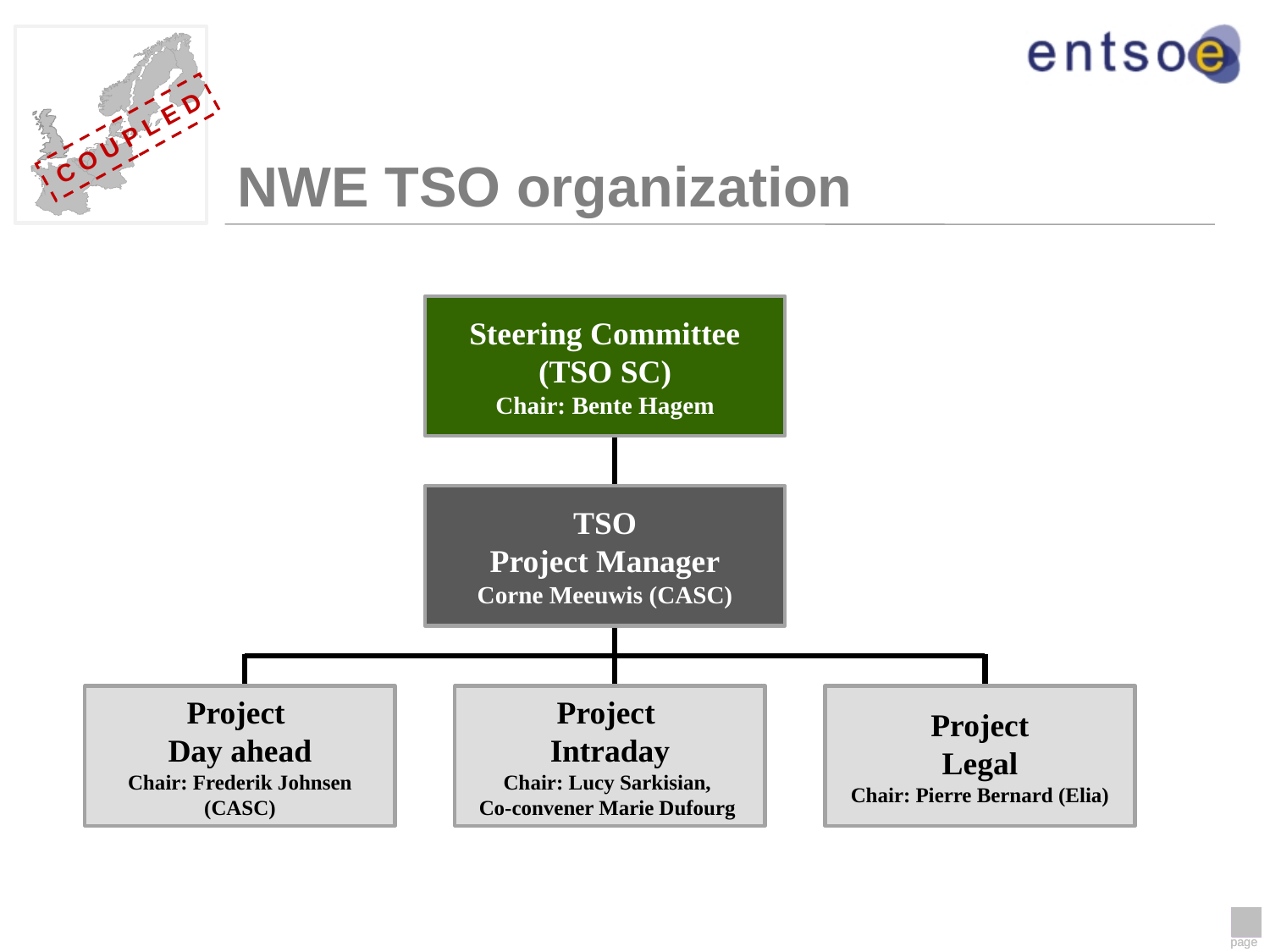

# NWE TSO organization
Steering Committee
(TSO SC)
Chair: Bente Hagem
TSO
Project Manager
Corne Meeuwis (CASC)
Project
Day ahead
Chair: Frederik Johnsen (CASC)
Project
Intraday
Chair: Lucy Sarkisian,
Co-convener Marie Dufourg
Project
Legal
Chair: Pierre Bernard (Elia)